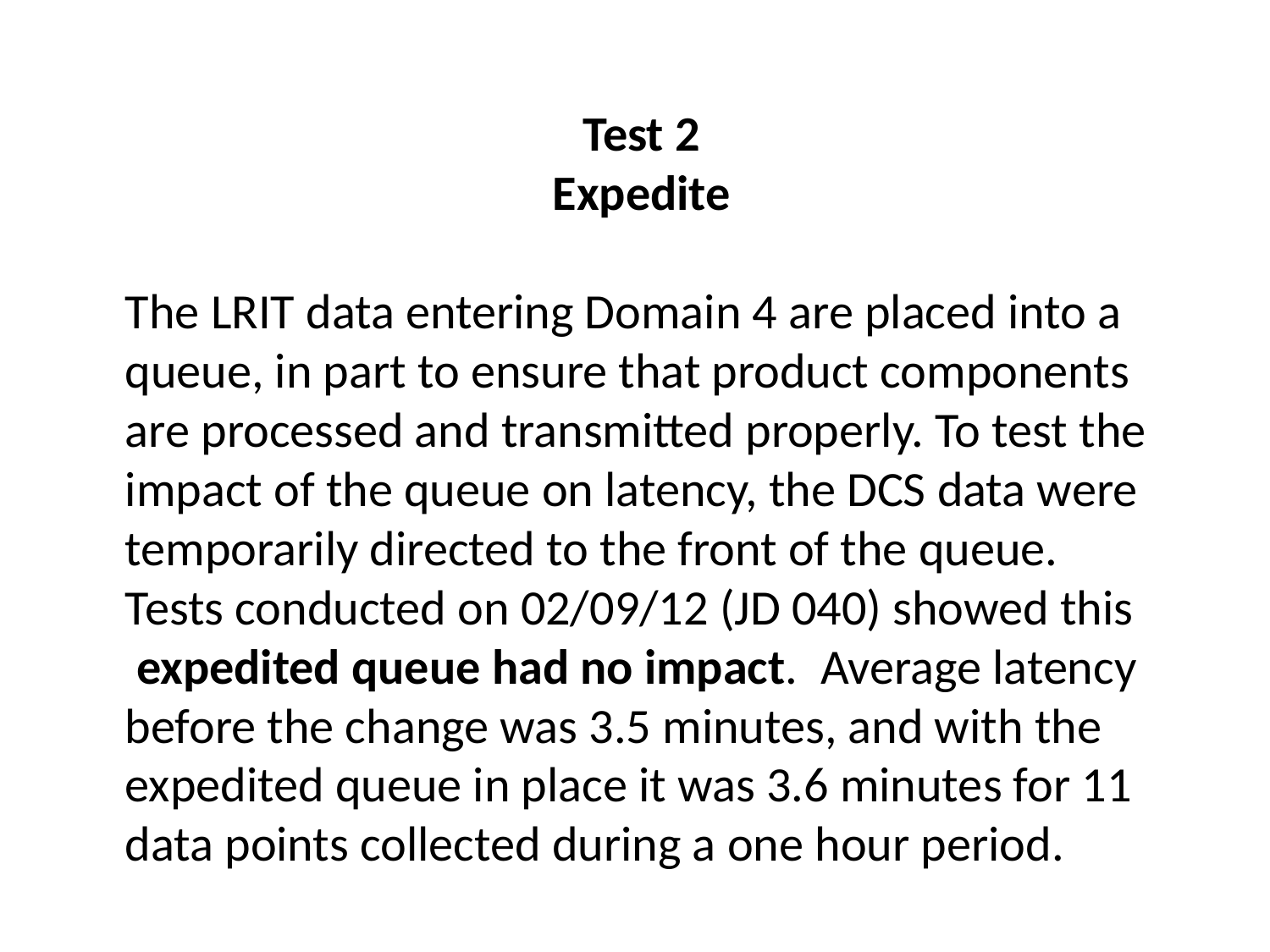

Test 2
Expedite

The LRIT data entering Domain 4 are placed into a
queue, in part to ensure that product components
are processed and transmitted properly. To test the
impact of the queue on latency, the DCS data were
temporarily directed to the front of the queue.
Tests conducted on 02/09/12 (JD 040) showed this
 expedited queue had no impact.  Average latency
before the change was 3.5 minutes, and with the
expedited queue in place it was 3.6 minutes for 11
data points collected during a one hour period.